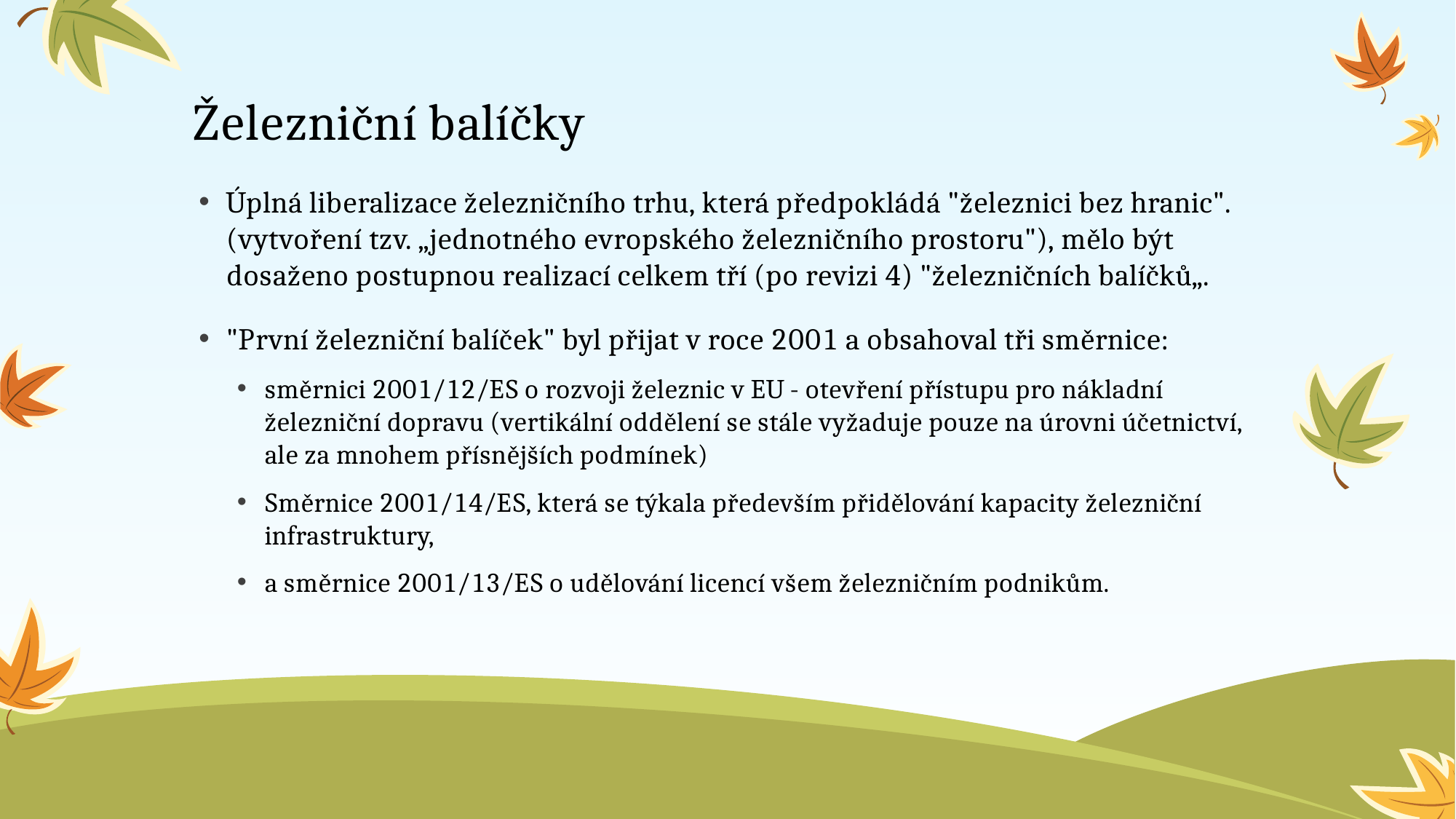

# Železniční balíčky
Úplná liberalizace železničního trhu, která předpokládá "železnici bez hranic". (vytvoření tzv. „jednotného evropského železničního prostoru"), mělo být dosaženo postupnou realizací celkem tří (po revizi 4) "železničních balíčků„.
"První železniční balíček" byl přijat v roce 2001 a obsahoval tři směrnice:
směrnici 2001/12/ES o rozvoji železnic v EU - otevření přístupu pro nákladní železniční dopravu (vertikální oddělení se stále vyžaduje pouze na úrovni účetnictví, ale za mnohem přísnějších podmínek)
Směrnice 2001/14/ES, která se týkala především přidělování kapacity železniční infrastruktury,
a směrnice 2001/13/ES o udělování licencí všem železničním podnikům.